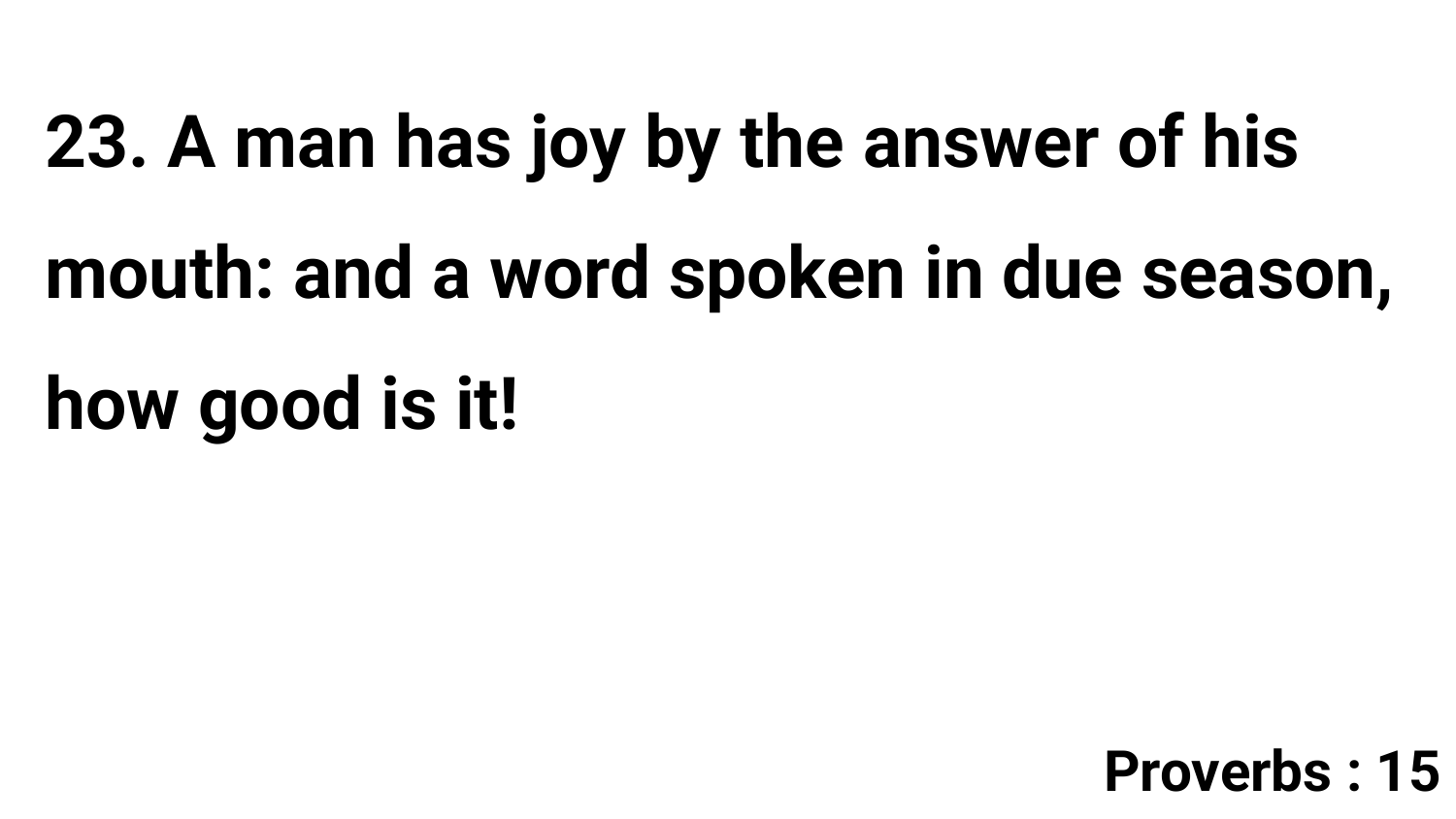

23. A man has joy by the answer of his mouth: and a word spoken in due season, how good is it!
Proverbs : 15